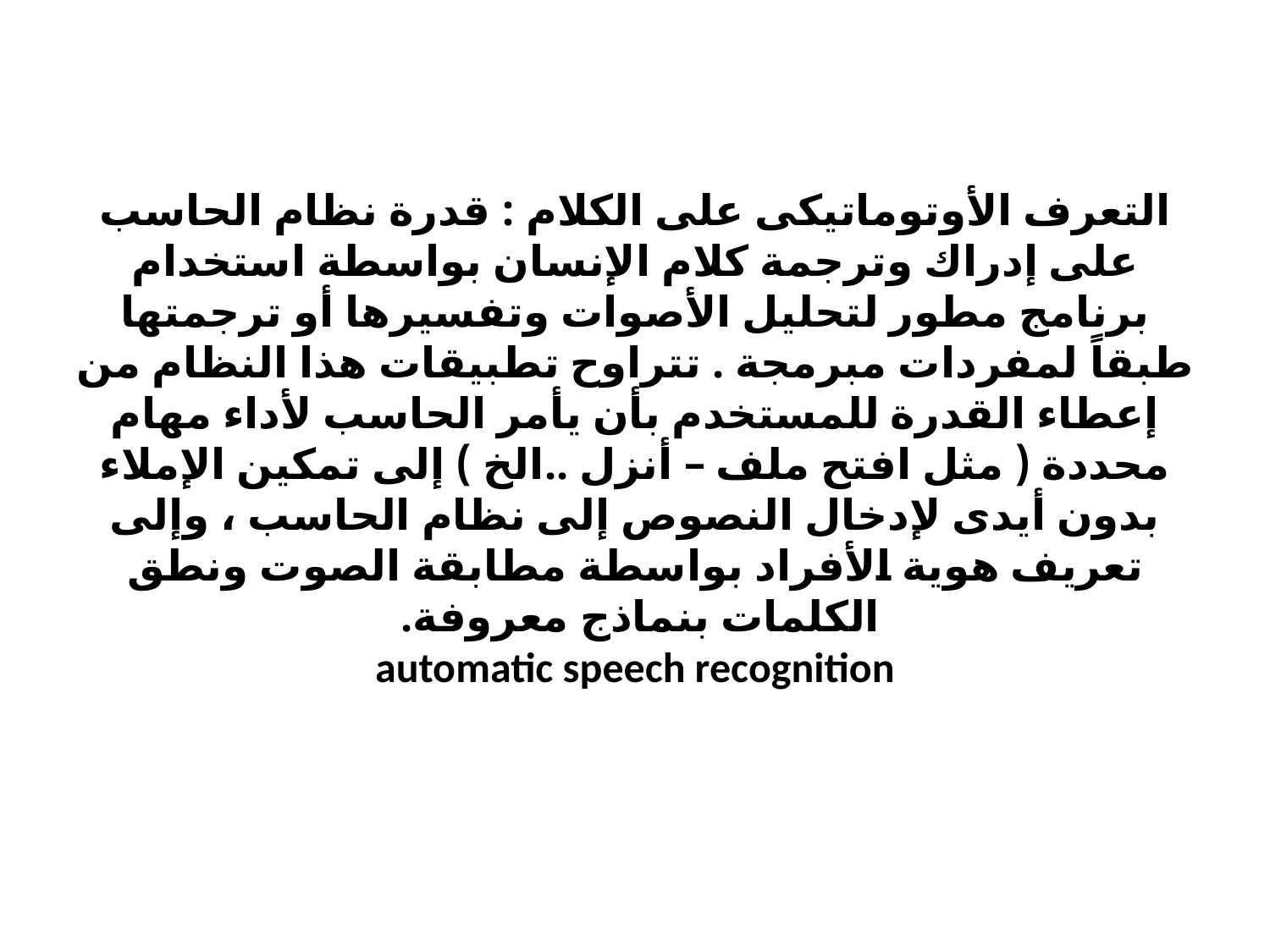

# التعرف الأوتوماتيكى على الكلام : قدرة نظام الحاسب على إدراك وترجمة كلام الإنسان بواسطة استخدام برنامج مطور لتحليل الأصوات وتفسيرها أو ترجمتها طبقاً لمفردات مبرمجة . تتراوح تطبيقات هذا النظام من إعطاء القدرة للمستخدم بأن يأمر الحاسب لأداء مهام محددة ( مثل افتح ملف – أنزل ..الخ ) إلى تمكين الإملاء بدون أيدى لإدخال النصوص إلى نظام الحاسب ، وإلى تعريف هوية الأفراد بواسطة مطابقة الصوت ونطق الكلمات بنماذج معروفة. automatic speech recognition